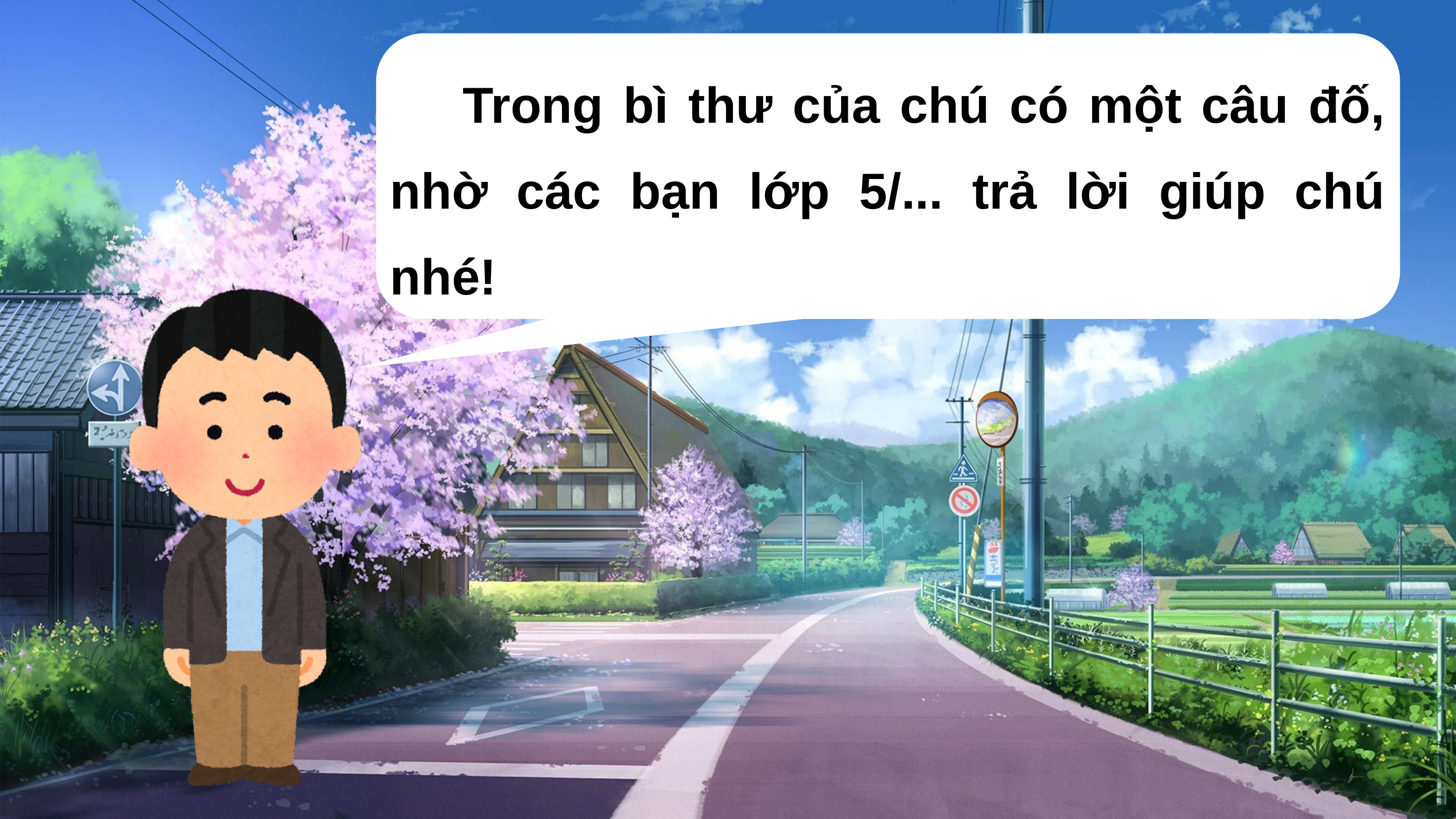

Trong bì thư của chú có một câu đố, nhờ các bạn lớp 5/... trả lời giúp chú nhé!